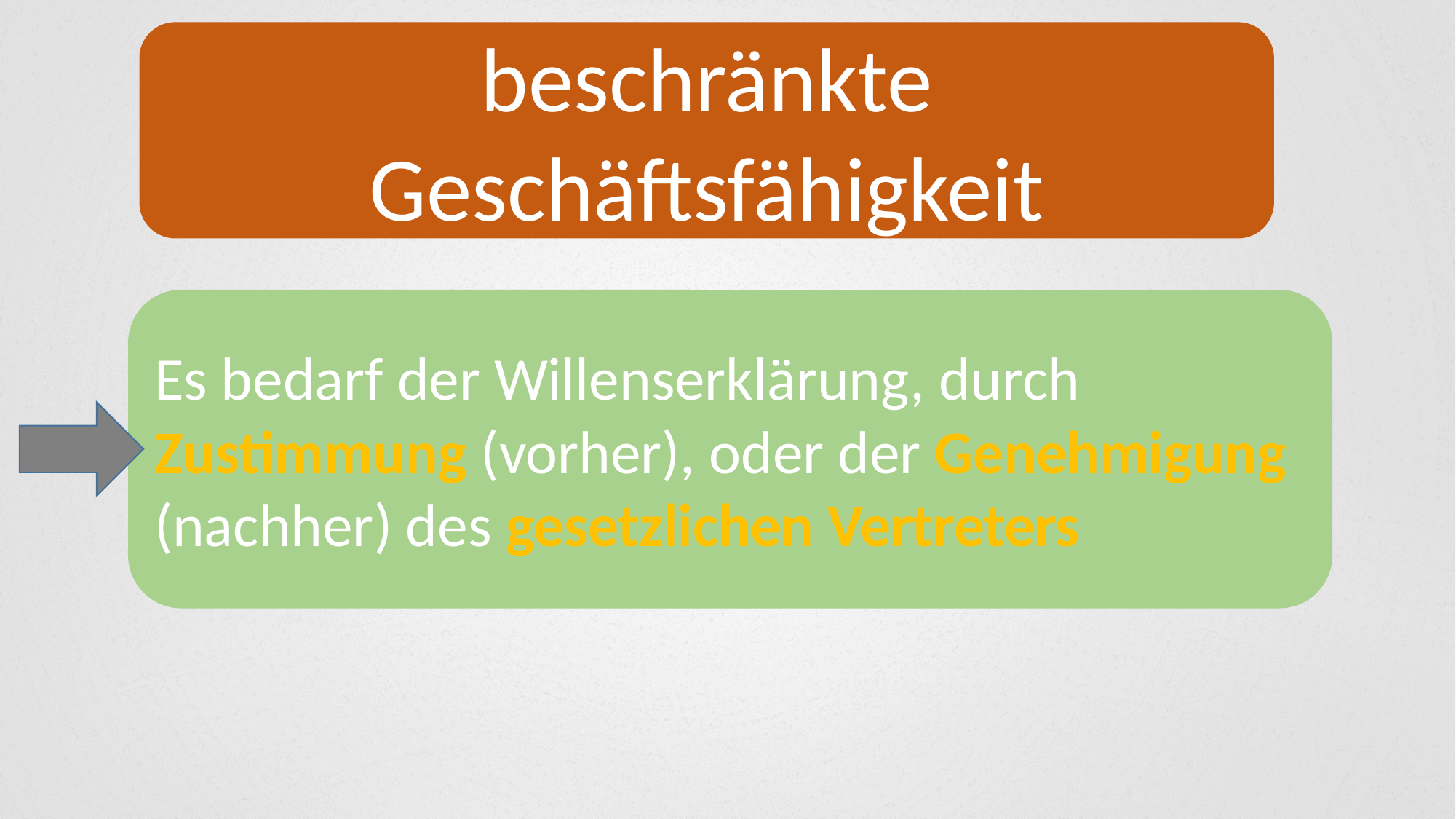

beschränkte Geschäftsfähigkeit
Es bedarf der Willenserklärung, durch
Zustimmung (vorher), oder der Genehmigung (nachher) des gesetzlichen Vertreters